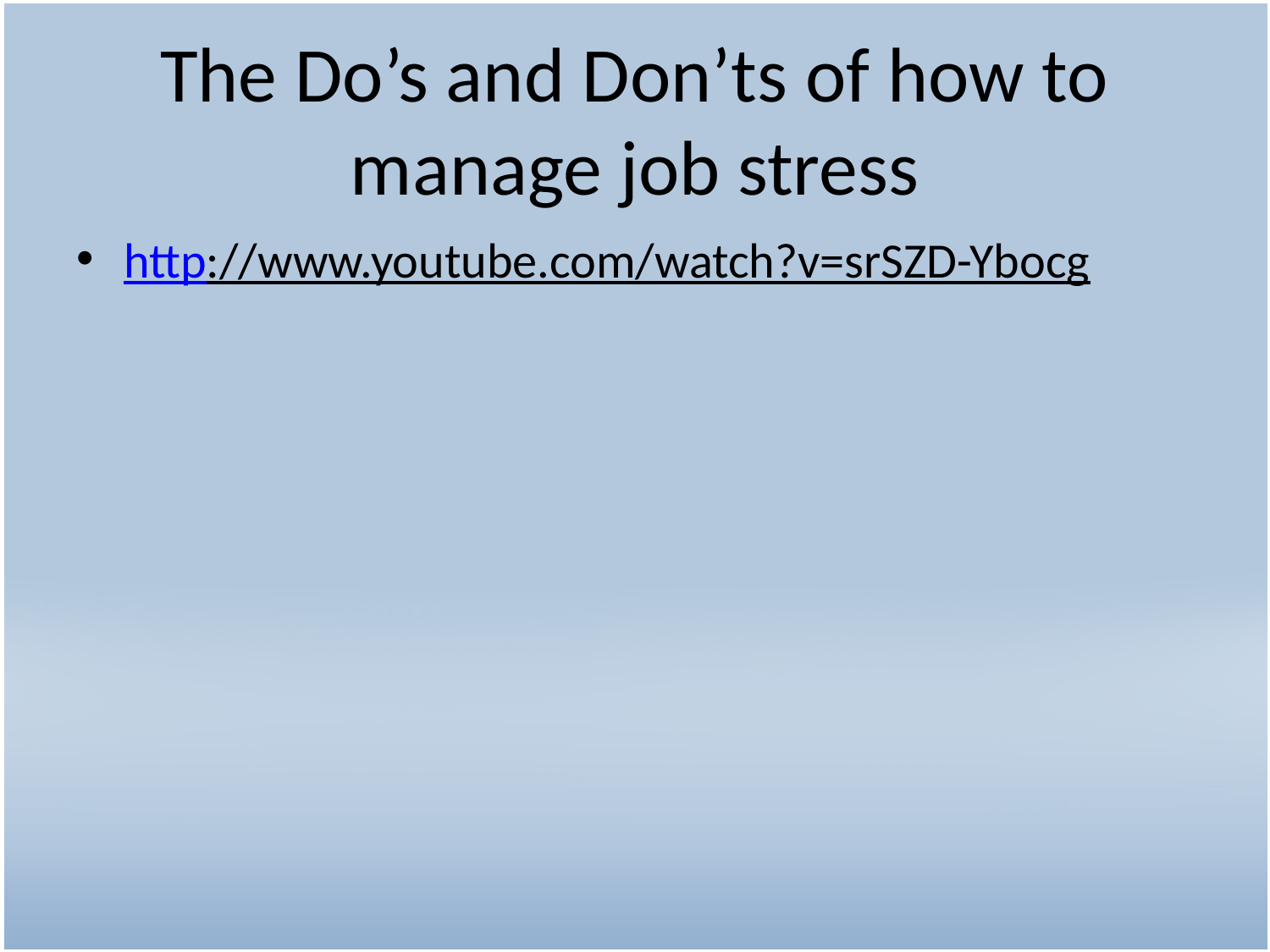

# The Do’s and Don’ts of how to manage job stress
http://www.youtube.com/watch?v=srSZD-Ybocg